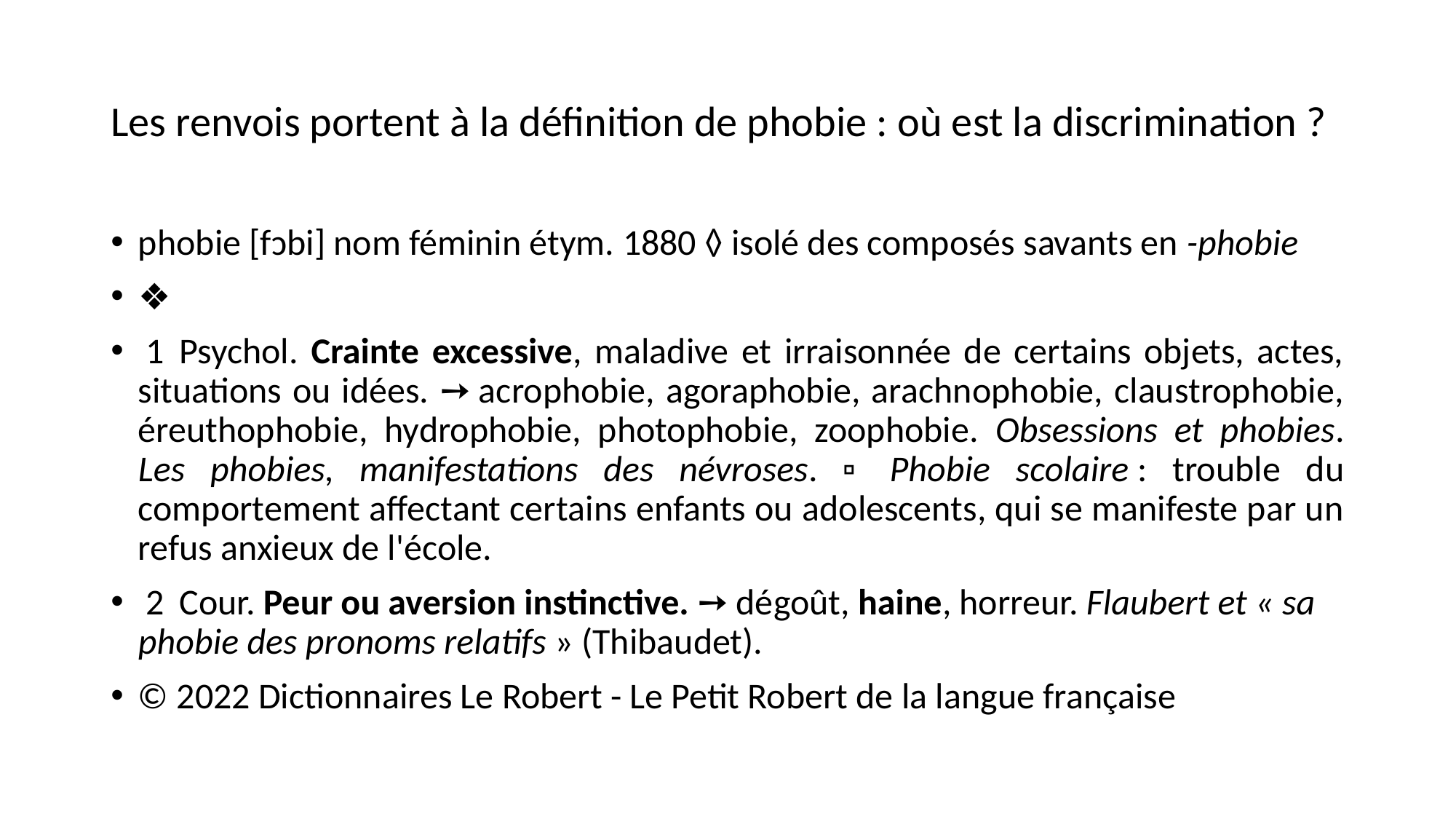

# Les renvois portent à la définition de phobie : où est la discrimination ?
phobie [fɔbi] nom féminin étym. 1880 ◊ isolé des composés savants en -phobie
❖
 1  Psychol. Crainte excessive, maladive et irraisonnée de certains objets, actes, situations ou idées. ➙ acrophobie, agoraphobie, arachnophobie, claustrophobie, éreuthophobie, hydrophobie, photophobie, zoophobie. Obsessions et phobies. Les phobies, manifestations des névroses. ▫  Phobie scolaire : trouble du comportement affectant certains enfants ou adolescents, qui se manifeste par un refus anxieux de l'école.
 2  Cour. Peur ou aversion instinctive. ➙ dégoût, haine, horreur. Flaubert et « sa phobie des pronoms relatifs » (Thibaudet).
© 2022 Dictionnaires Le Robert - Le Petit Robert de la langue française